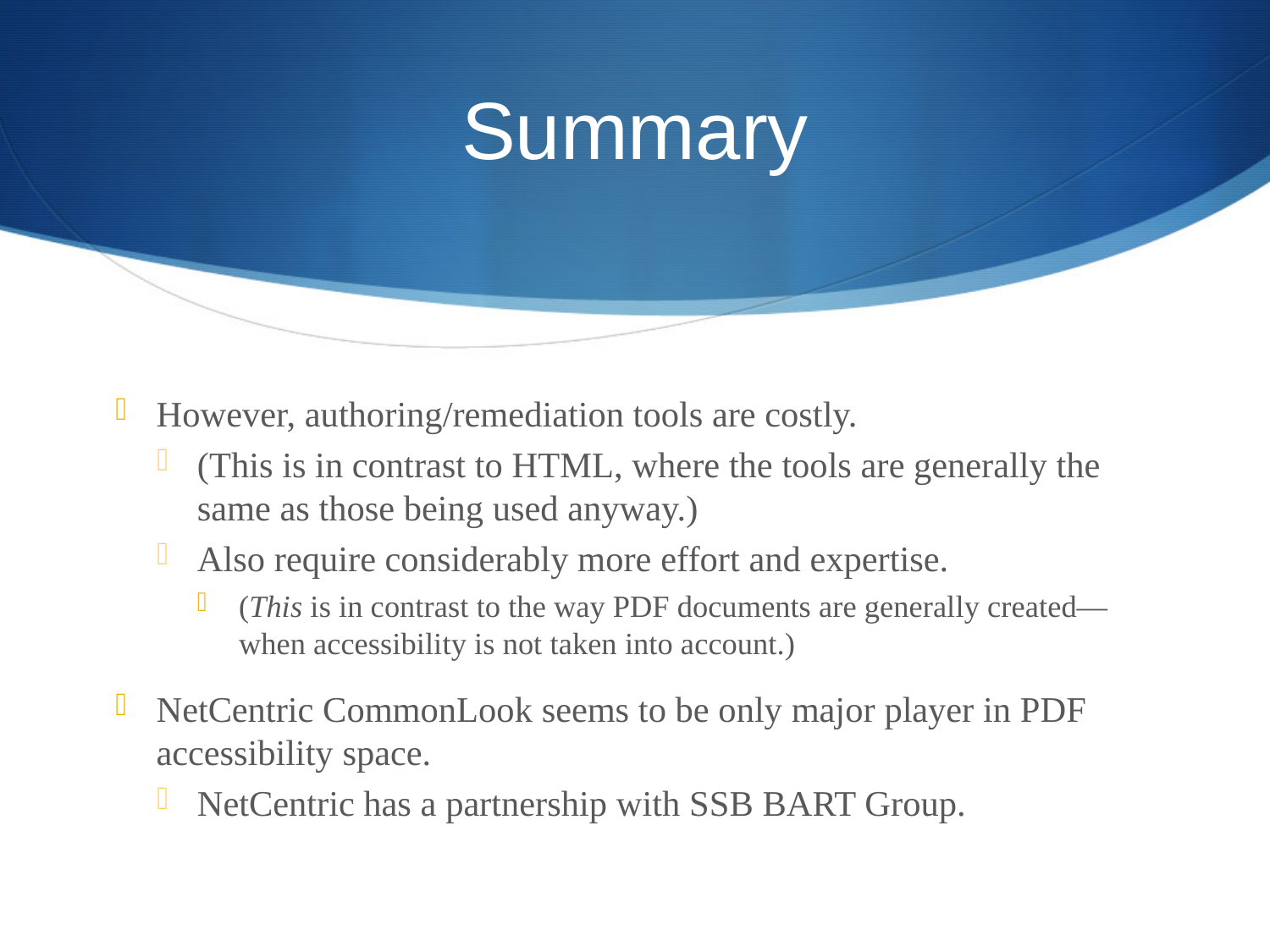

# Summary
However, authoring/remediation tools are costly.
(This is in contrast to HTML, where the tools are generally the same as those being used anyway.)
Also require considerably more effort and expertise.
(This is in contrast to the way PDF documents are generally created—when accessibility is not taken into account.)
NetCentric CommonLook seems to be only major player in PDF accessibility space.
NetCentric has a partnership with SSB BART Group.